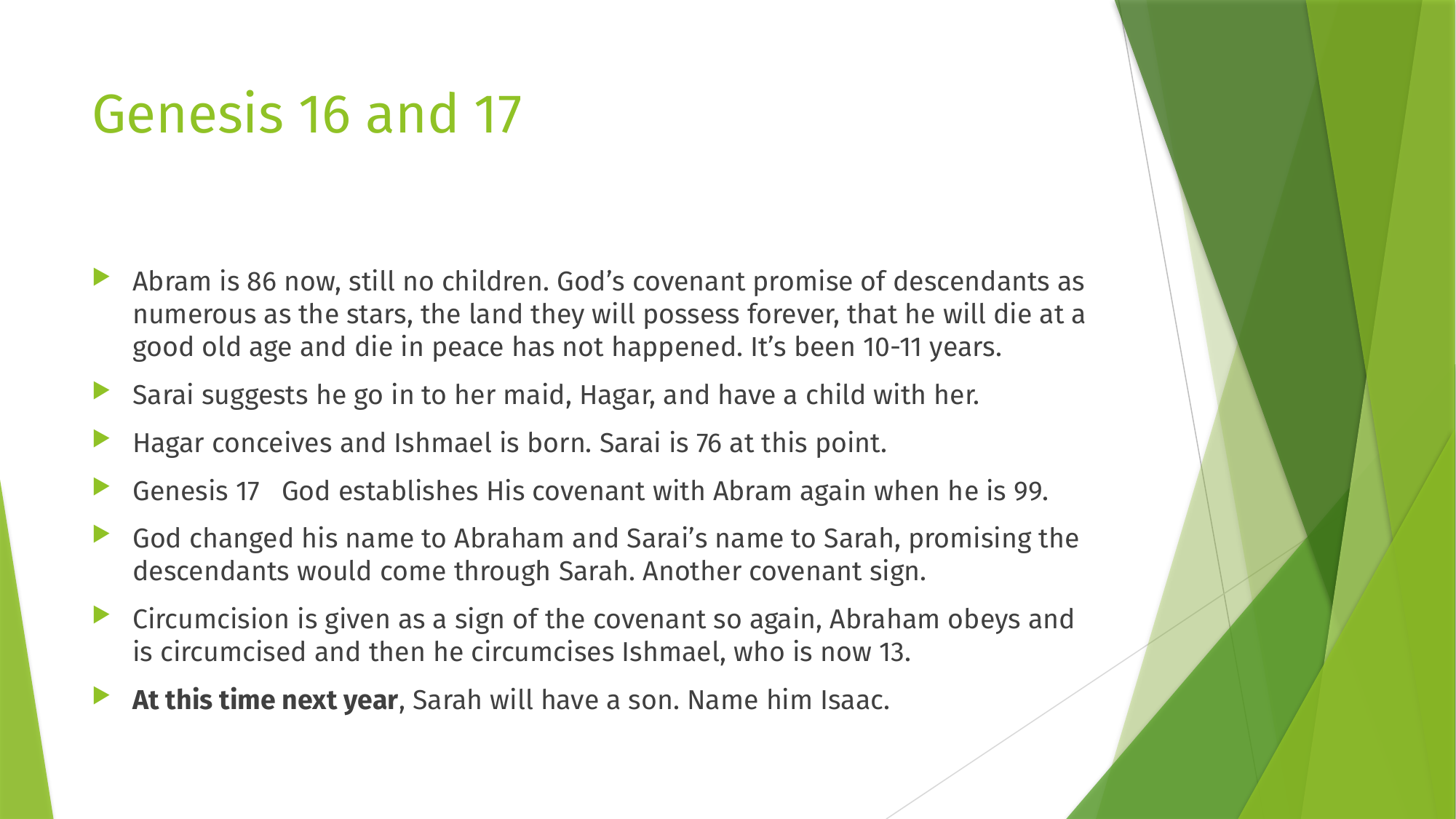

# Genesis 16 and 17
Abram is 86 now, still no children. God’s covenant promise of descendants as numerous as the stars, the land they will possess forever, that he will die at a good old age and die in peace has not happened. It’s been 10-11 years.
Sarai suggests he go in to her maid, Hagar, and have a child with her.
Hagar conceives and Ishmael is born. Sarai is 76 at this point.
Genesis 17   God establishes His covenant with Abram again when he is 99.
God changed his name to Abraham and Sarai’s name to Sarah, promising the descendants would come through Sarah. Another covenant sign.
Circumcision is given as a sign of the covenant so again, Abraham obeys and is circumcised and then he circumcises Ishmael, who is now 13.
At this time next year, Sarah will have a son. Name him Isaac.